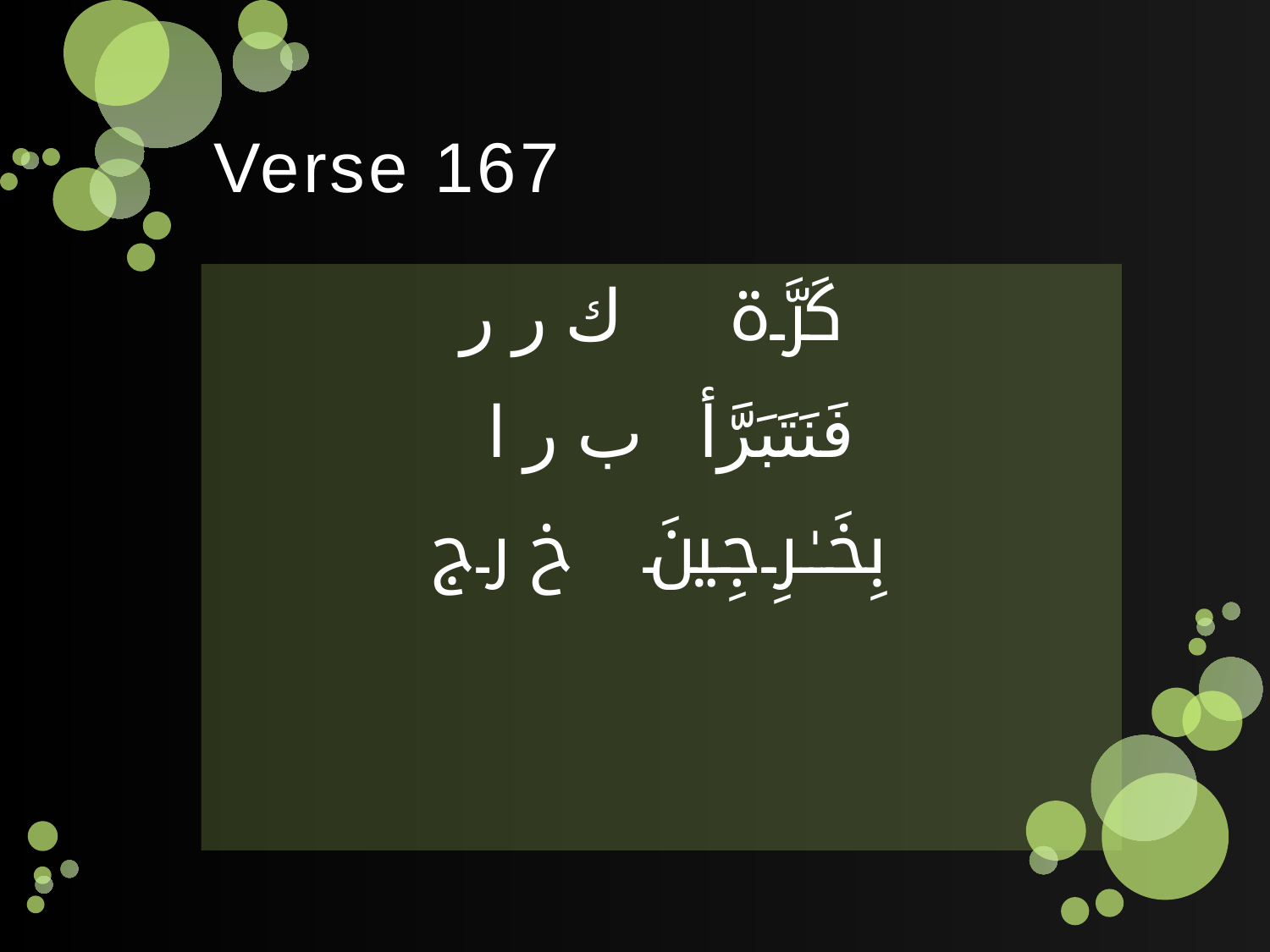

# Verse 167
 كَرَّة      ك ر ر
 فَنَتَبَرَّأ   ب ر ا
بِخَـٰرِجِينَ    خ رج